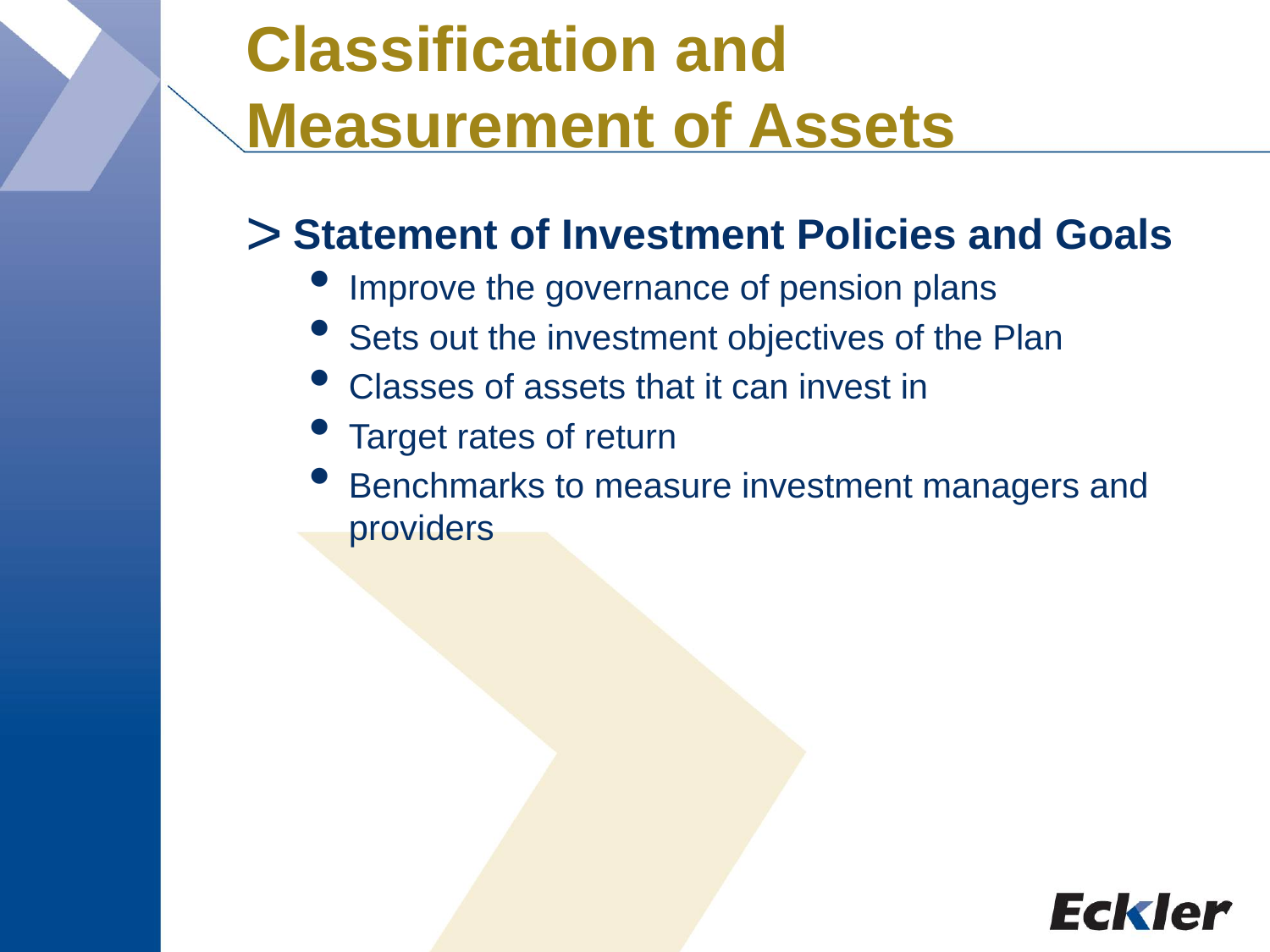

# Classification and Measurement of Assets
Statement of Investment Policies and Goals
Improve the governance of pension plans
Sets out the investment objectives of the Plan
Classes of assets that it can invest in
Target rates of return
Benchmarks to measure investment managers and providers